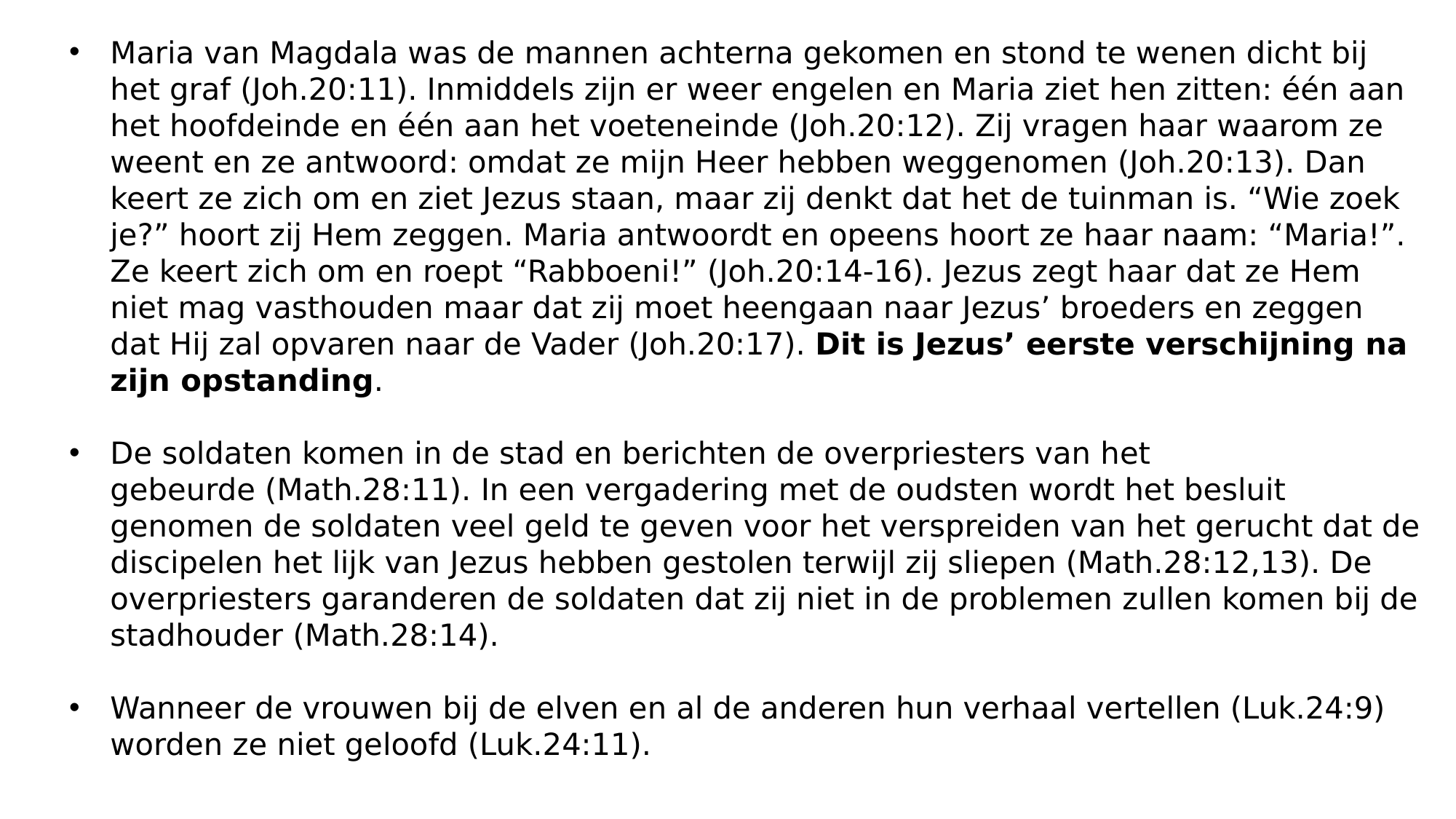

Maria van Magdala was de mannen achterna gekomen en stond te wenen dicht bij het graf (Joh.20:11). Inmiddels zijn er weer engelen en Maria ziet hen zitten: één aan het hoofdeinde en één aan het voeteneinde (Joh.20:12). Zij vragen haar waarom ze weent en ze antwoord: omdat ze mijn Heer hebben weggenomen (Joh.20:13). Dan keert ze zich om en ziet Jezus staan, maar zij denkt dat het de tuinman is. “Wie zoek je?” hoort zij Hem zeggen. Maria antwoordt en opeens hoort ze haar naam: “Maria!”. Ze keert zich om en roept “Rabboeni!” (Joh.20:14-16). Jezus zegt haar dat ze Hem niet mag vasthouden maar dat zij moet heengaan naar Jezus’ broeders en zeggen dat Hij zal opvaren naar de Vader (Joh.20:17). Dit is Jezus’ eerste verschijning na zijn opstanding.

De soldaten komen in de stad en berichten de overpriesters van het gebeurde (Math.28:11). In een vergadering met de oudsten wordt het besluit genomen de soldaten veel geld te geven voor het verspreiden van het gerucht dat de discipelen het lijk van Jezus hebben gestolen terwijl zij sliepen (Math.28:12,13). De overpriesters garanderen de soldaten dat zij niet in de problemen zullen komen bij de stadhouder (Math.28:14).

Wanneer de vrouwen bij de elven en al de anderen hun verhaal vertellen (Luk.24:9) worden ze niet geloofd (Luk.24:11).